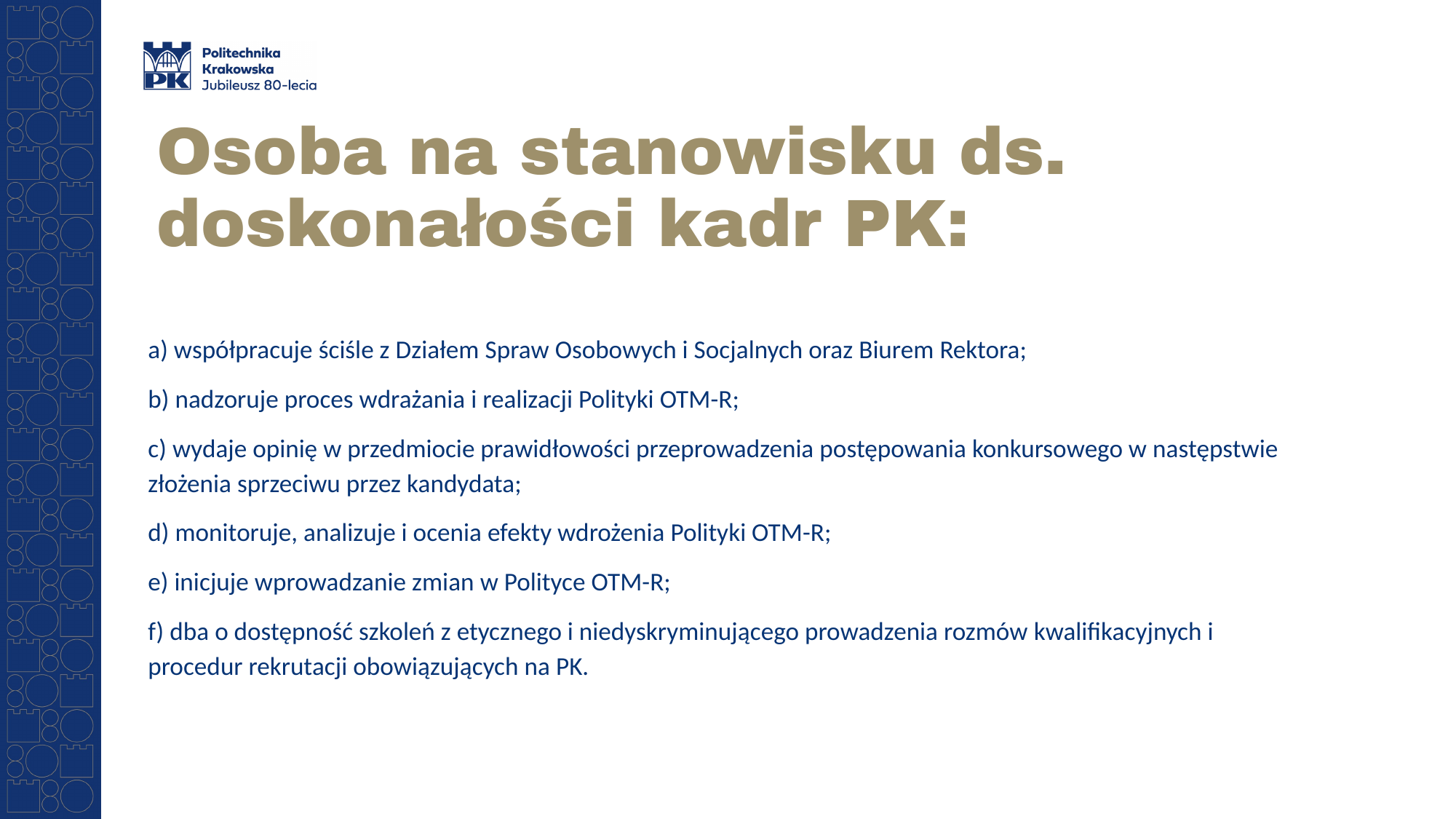

# Osoba na stanowisku ds. doskonałości kadr PK:

a) współpracuje ściśle z Działem Spraw Osobowych i Socjalnych oraz Biurem Rektora;
b) nadzoruje proces wdrażania i realizacji Polityki OTM-R;
c) wydaje opinię w przedmiocie prawidłowości przeprowadzenia postępowania konkursowego w następstwie złożenia sprzeciwu przez kandydata;
d) monitoruje, analizuje i ocenia efekty wdrożenia Polityki OTM-R;
e) inicjuje wprowadzanie zmian w Polityce OTM-R;
f) dba o dostępność szkoleń z etycznego i niedyskryminującego prowadzenia rozmów kwalifikacyjnych i procedur rekrutacji obowiązujących na PK.